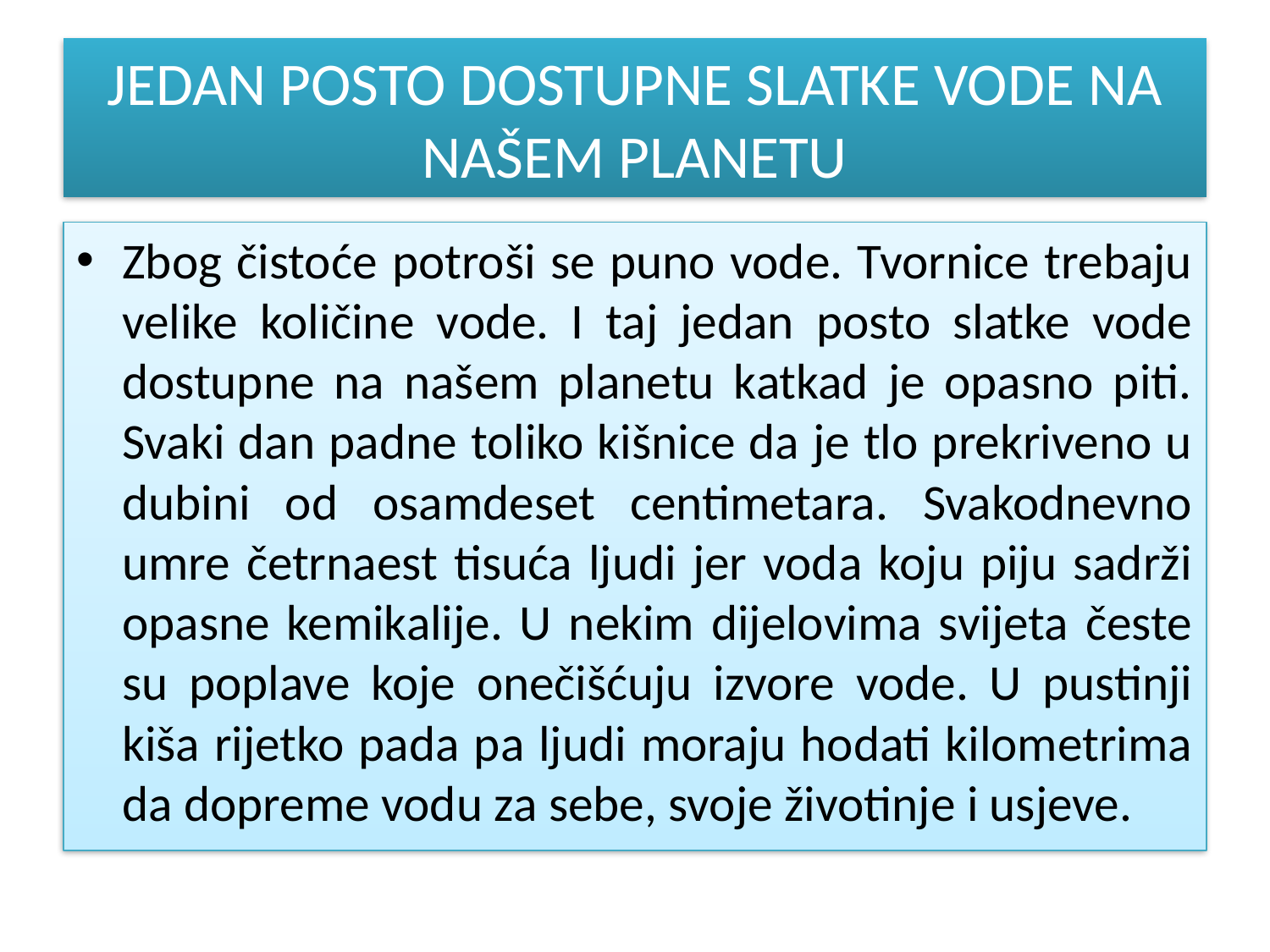

# JEDAN POSTO DOSTUPNE SLATKE VODE NA NAŠEM PLANETU
Zbog čistoće potroši se puno vode. Tvornice trebaju velike količine vode. I taj jedan posto slatke vode dostupne na našem planetu katkad je opasno piti. Svaki dan padne toliko kišnice da je tlo prekriveno u dubini od osamdeset centimetara. Svakodnevno umre četrnaest tisuća ljudi jer voda koju piju sadrži opasne kemikalije. U nekim dijelovima svijeta česte su poplave koje onečišćuju izvore vode. U pustinji kiša rijetko pada pa ljudi moraju hodati kilometrima da dopreme vodu za sebe, svoje životinje i usjeve.